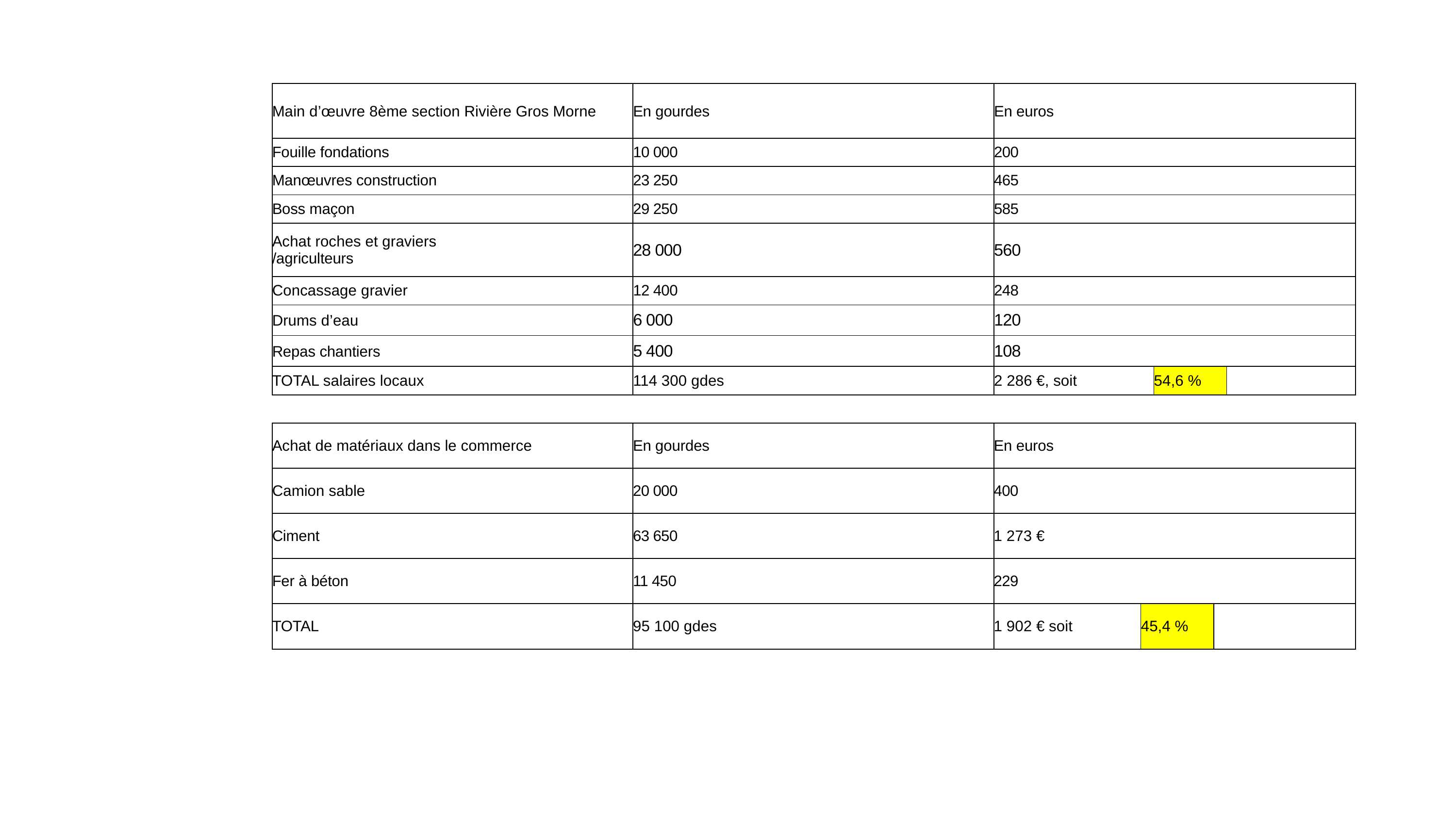

| Main d’œuvre 8ème section Rivière Gros Morne | En gourdes | En euros | En euros | En euros |
| --- | --- | --- | --- | --- |
| Fouille fondations | 10 000 | 200 | 200 | 200 |
| Manœuvres construction | 23 250 | 465 | 465 | 465 |
| Boss maçon | 29 250 | 585 | 585 | 585 |
| Achat roches et graviers /agriculteurs | 28 000 | 560 | 560 | 560 |
| Concassage gravier | 12 400 | 248 | 248 | 248 |
| Drums d’eau | 6 000 | 120 | 120 | 120 |
| Repas chantiers | 5 400 | 108 | 108 | 108 |
| TOTAL salaires locaux | 114 300 gdes | 2 286 €, soit | 54,6 % |  |
| Achat de matériaux dans le commerce | En gourdes | En euros | En euros | En euros |
| --- | --- | --- | --- | --- |
| Camion sable | 20 000 | 400 | 400 | 400 |
| Ciment | 63 650 | 1 273 € | 1 273 € | 1 273 € |
| Fer à béton | 11 450 | 229 | 229 | 229 |
| TOTAL | 95 100 gdes | 1 902 € soit | 45,4 % |  |